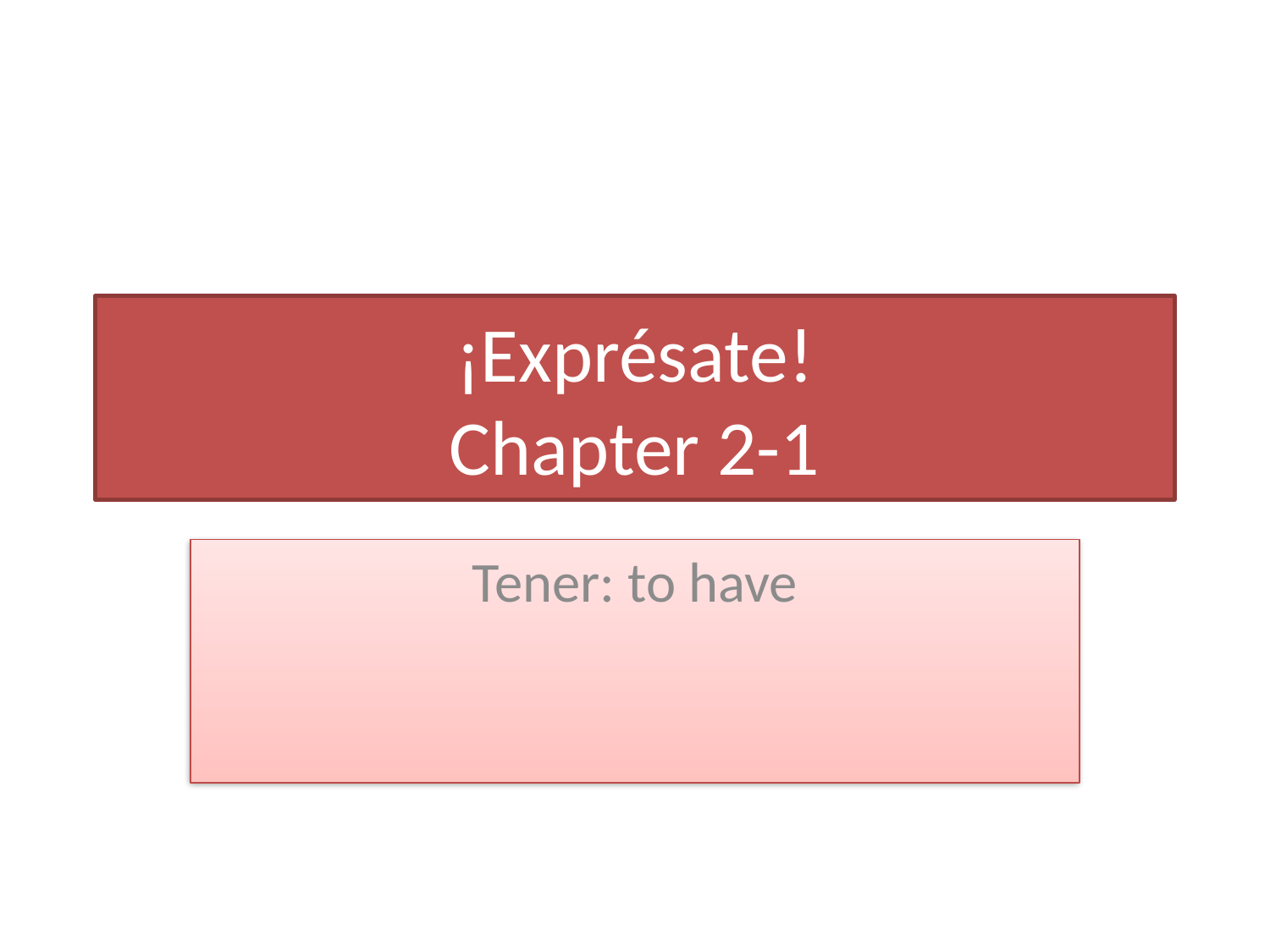

# ¡Exprésate! Chapter 2-1
Tener: to have